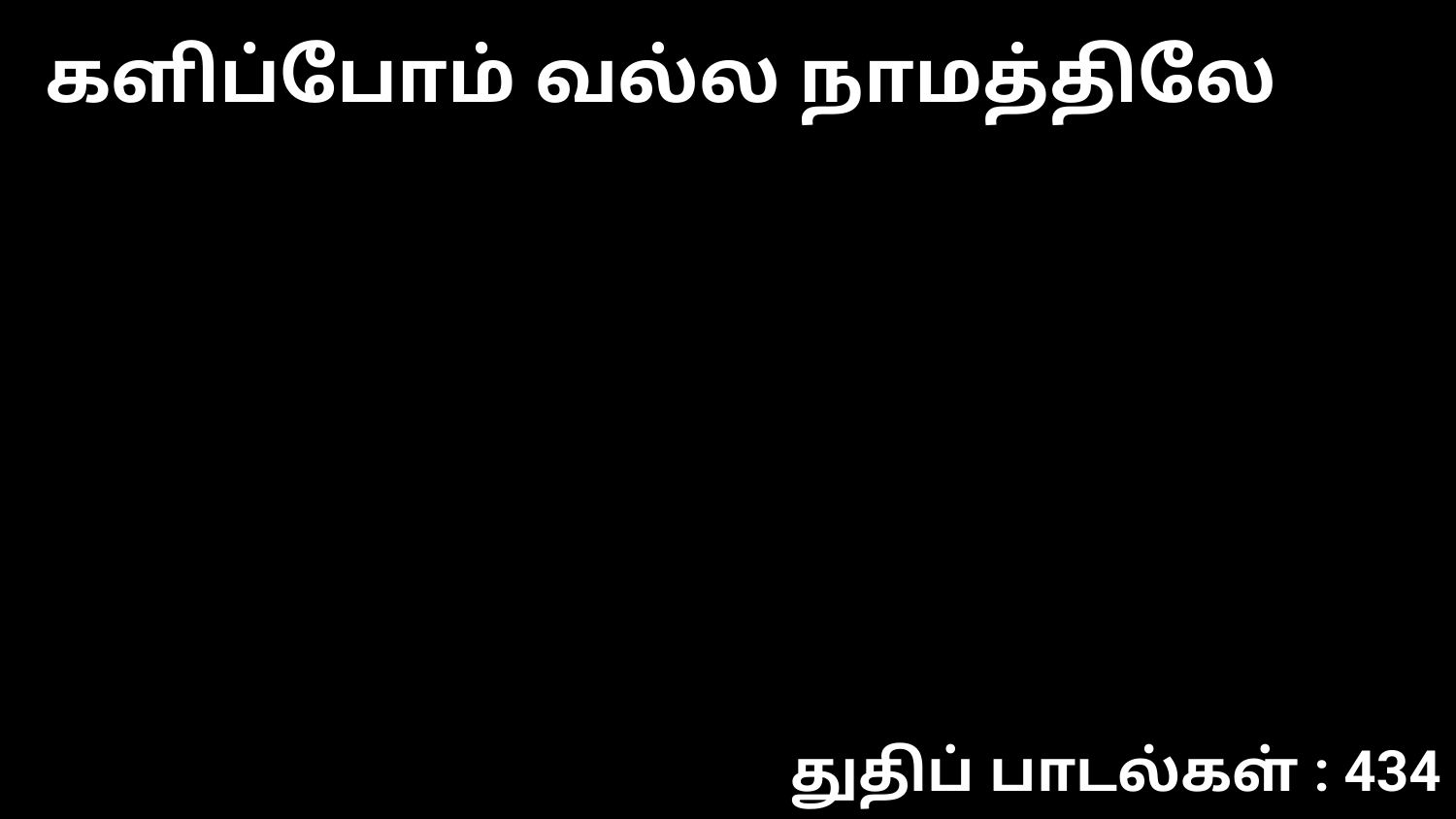

களிப்போம் வல்ல நாமத்திலே
துதிப் பாடல்கள் : 434